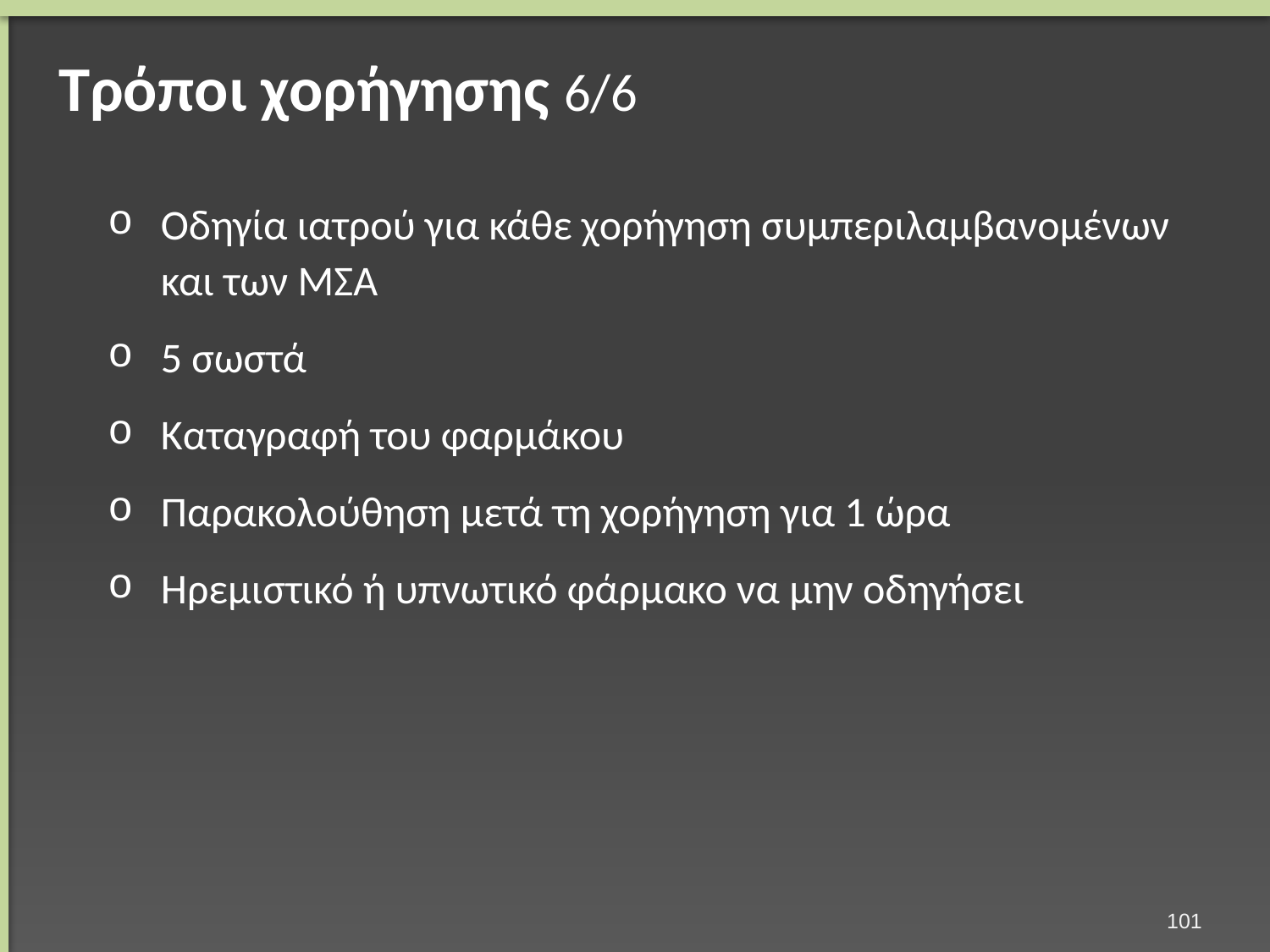

# Τρόποι χορήγησης 6/6
Οδηγία ιατρού για κάθε χορήγηση συμπεριλαμβανομένων και των ΜΣΑ
5 σωστά
Καταγραφή του φαρμάκου
Παρακολούθηση μετά τη χορήγηση για 1 ώρα
Ηρεμιστικό ή υπνωτικό φάρμακο να μην οδηγήσει

101